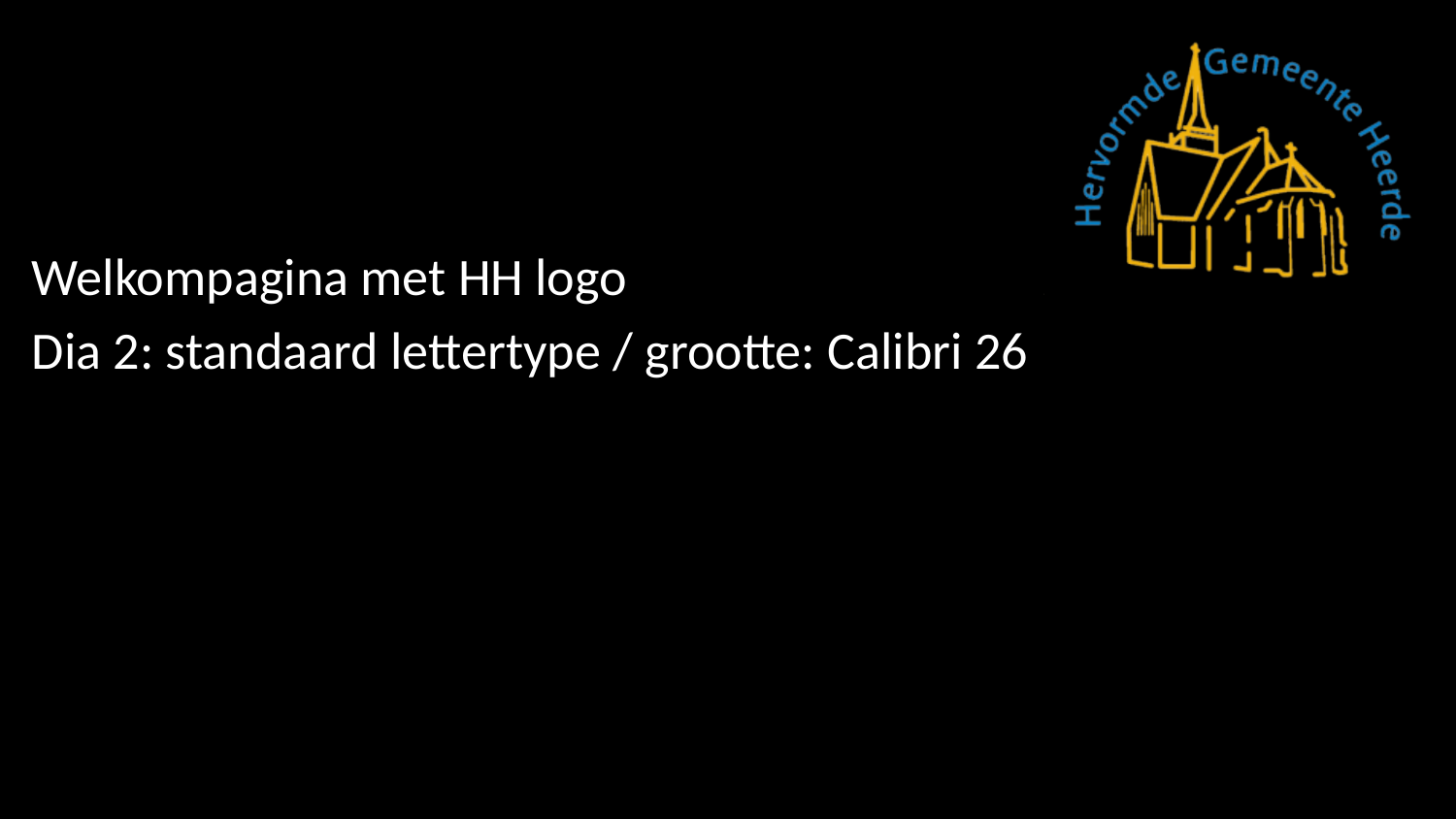

#

Welkompagina met HH logo
Dia 2: standaard lettertype / grootte: Calibri 26